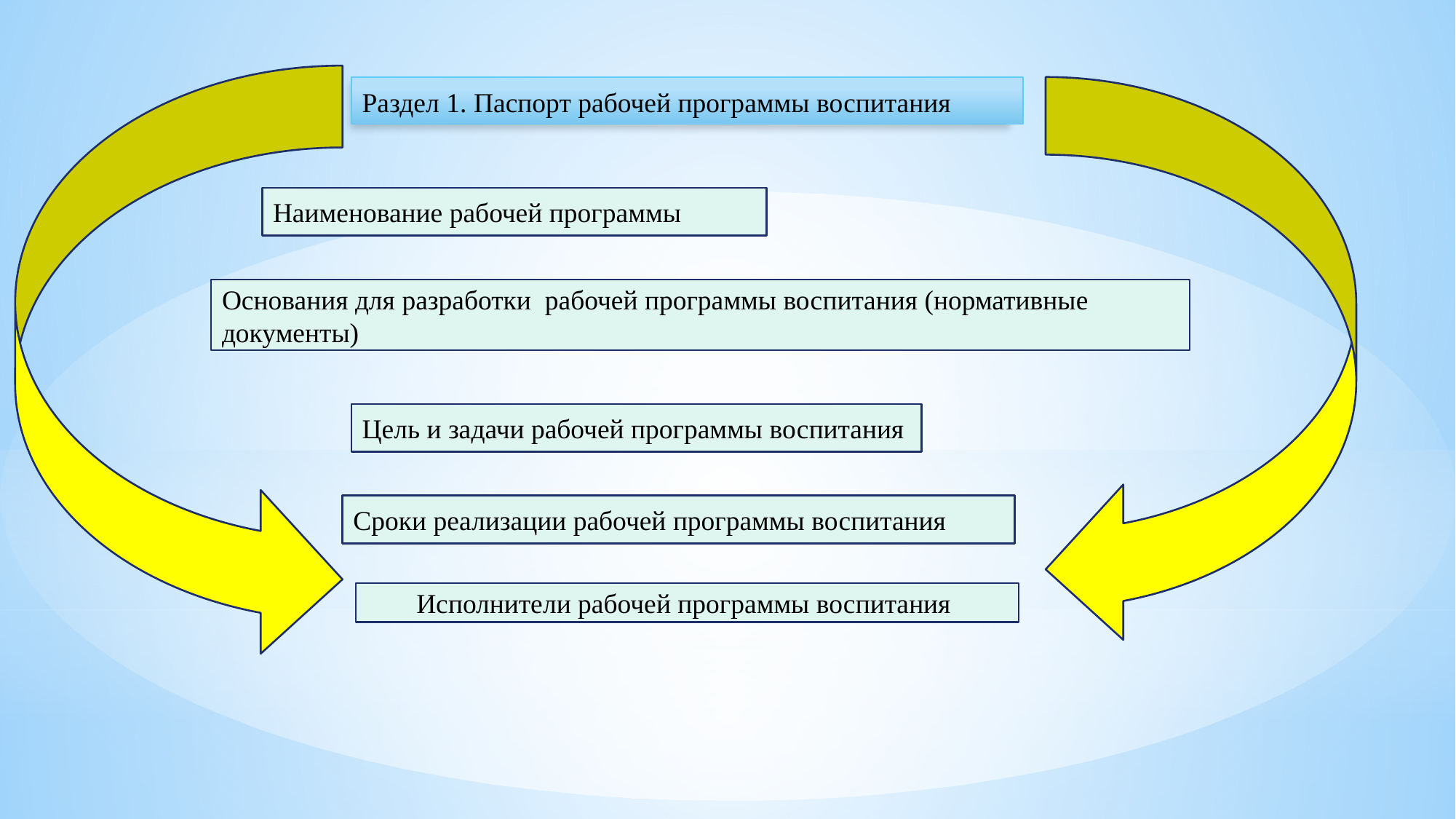

Раздел 1. Паспорт рабочей программы воспитания

Наименование рабочей программы
Основания для разработки  рабочей программы воспитания (нормативные документы)
Цель и задачи рабочей программы воспитания
Сроки реализации рабочей программы воспитания
Исполнители рабочей программы воспитания